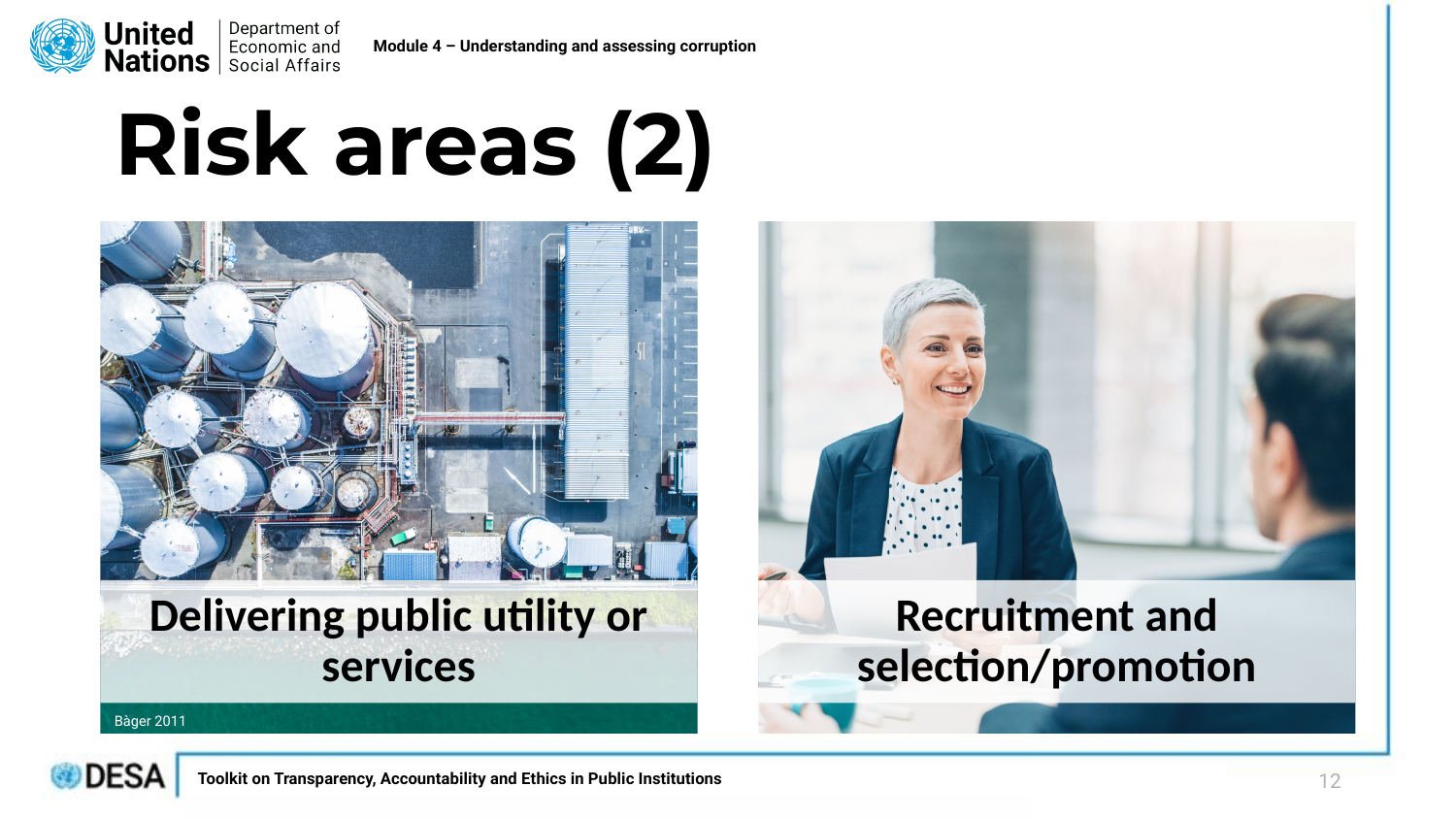

Module 4 – Understanding and assessing corruption
# Risk areas (2)
Delivering public utility or services
Recruitment and selection/promotion
Bàger 2011
12